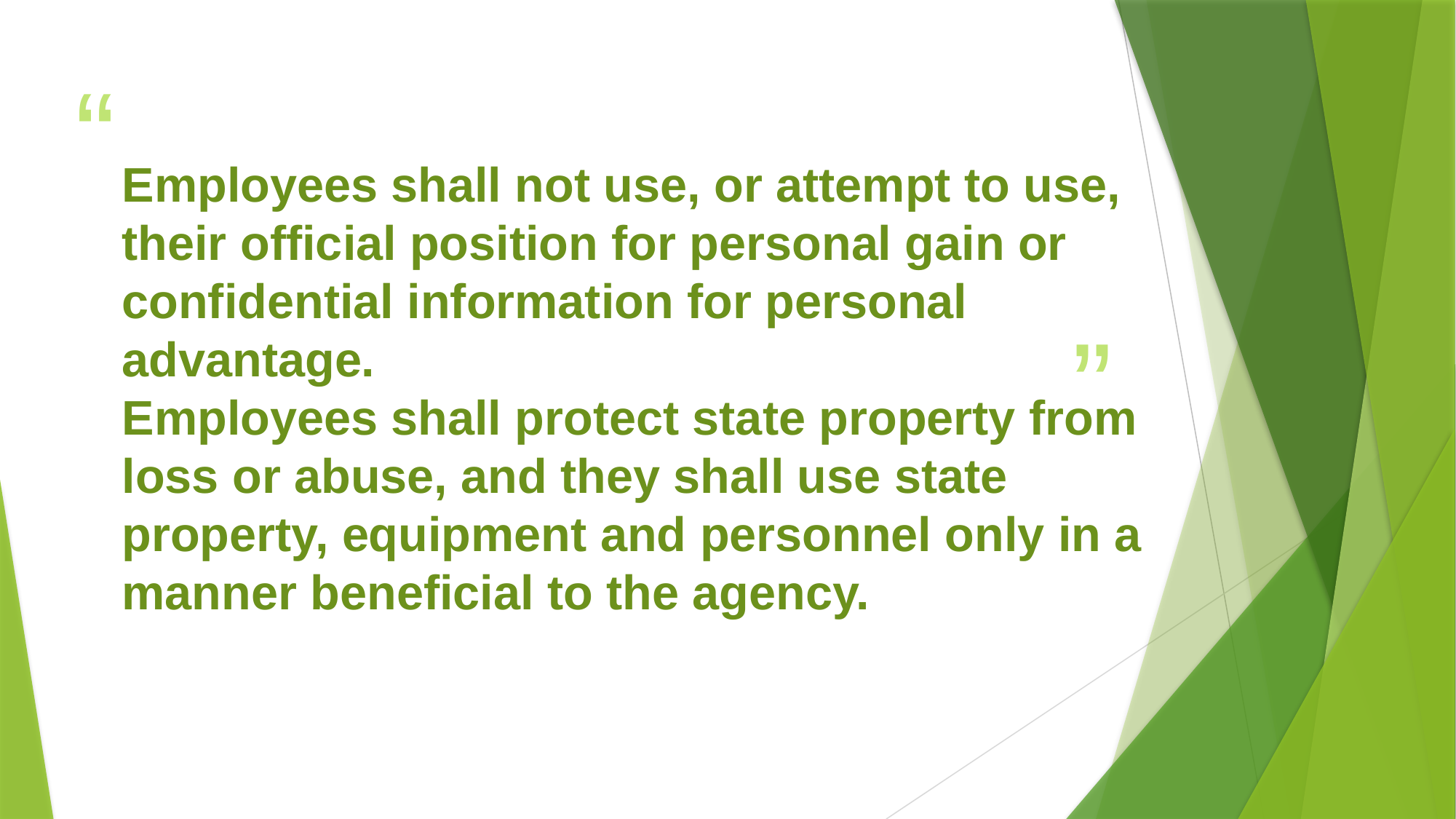

# Employees shall not use, or attempt to use, their official position for personal gain or confidential information for personal advantage. Employees shall protect state property from loss or abuse, and they shall use state property, equipment and personnel only in a manner beneficial to the agency.